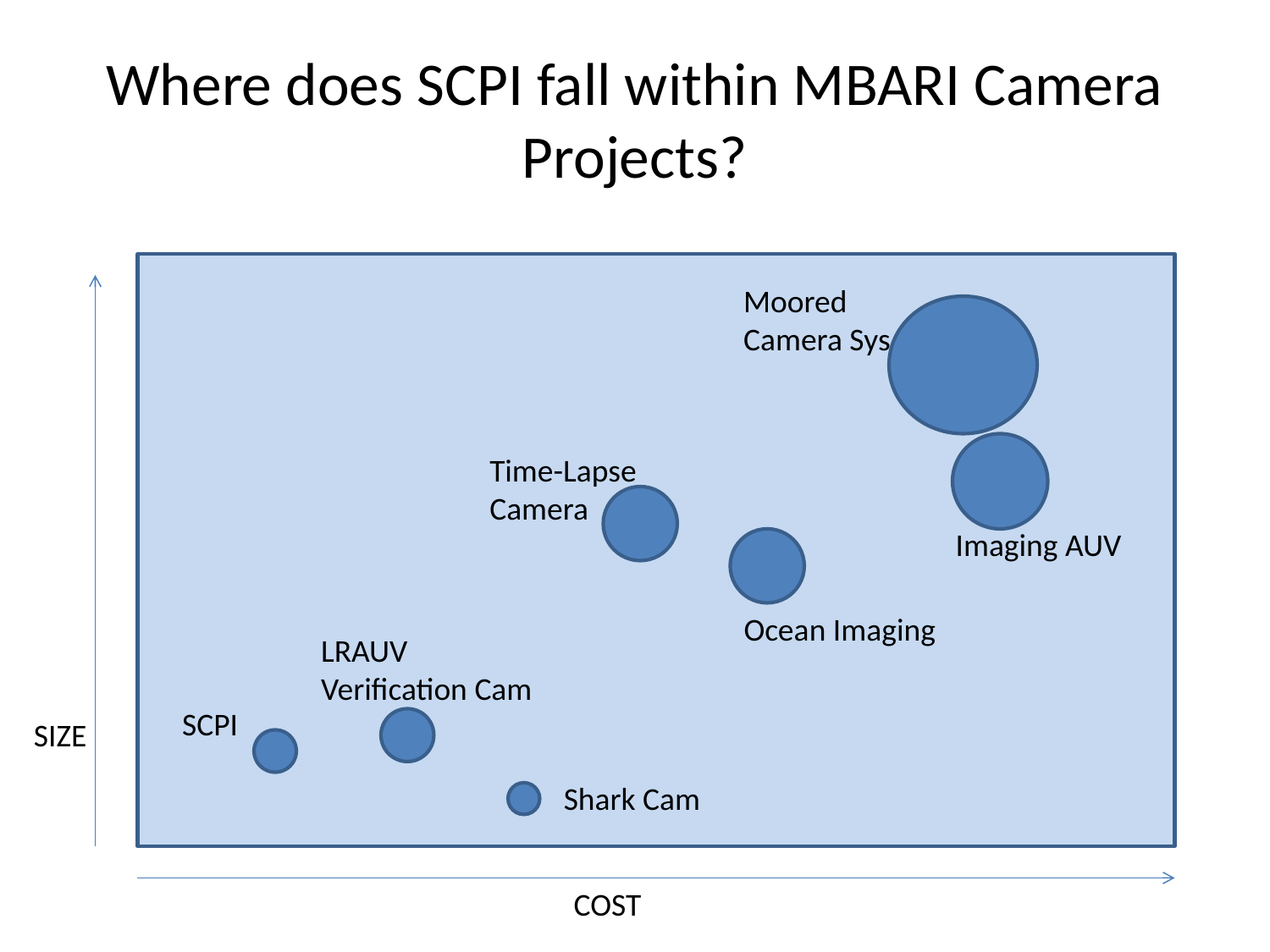

# Where does SCPI fall within MBARI Camera Projects?

Moored
Camera Sys

Time-Lapse
Camera

Imaging AUV

Ocean Imaging
LRAUV
Verification Cam
SCPI
SIZE

Shark Cam

COST